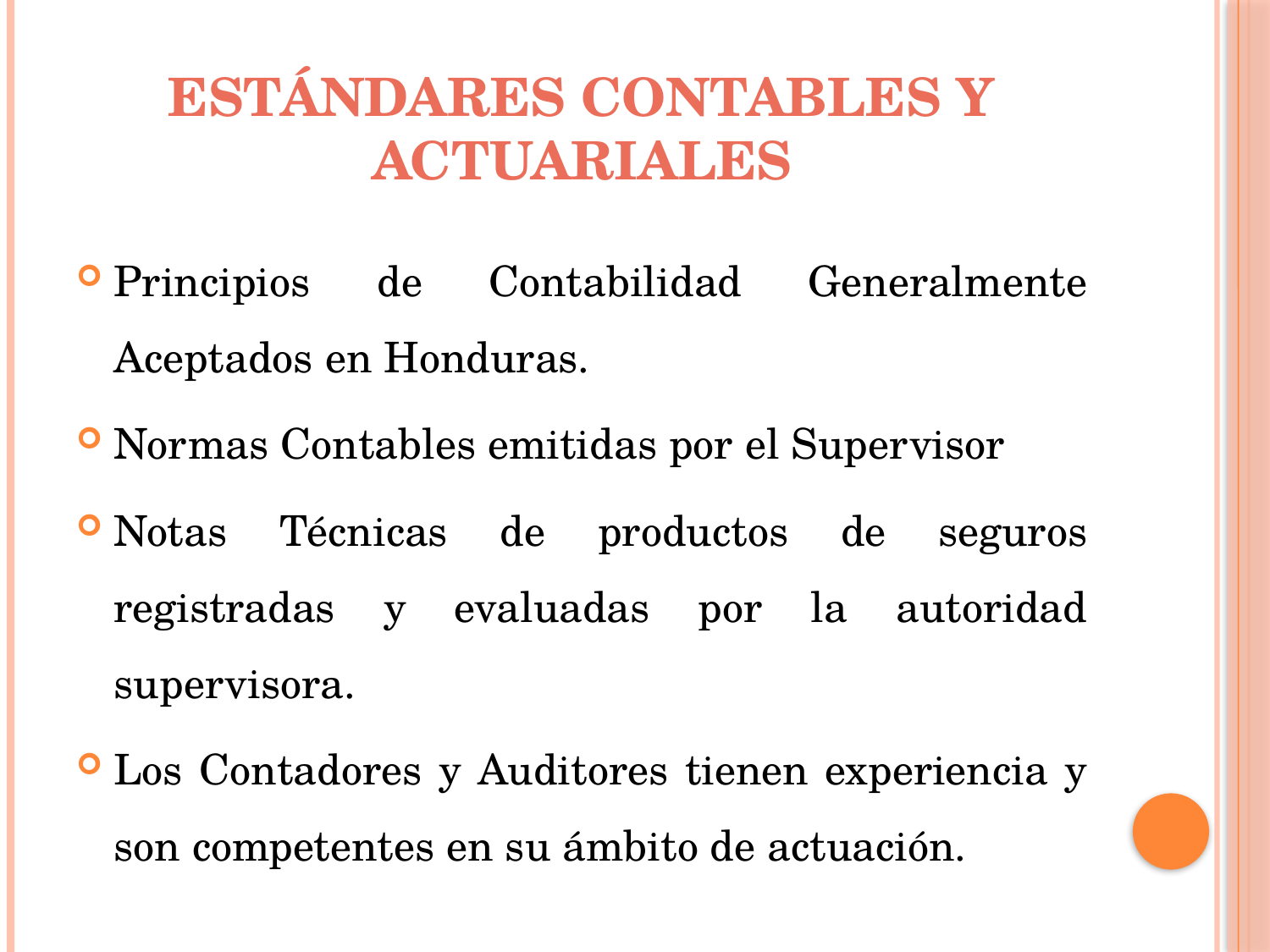

# ESTÁNDARES CONTABLES Y ACTUARIALES
Principios de Contabilidad Generalmente Aceptados en Honduras.
Normas Contables emitidas por el Supervisor
Notas Técnicas de productos de seguros registradas y evaluadas por la autoridad supervisora.
Los Contadores y Auditores tienen experiencia y son competentes en su ámbito de actuación.